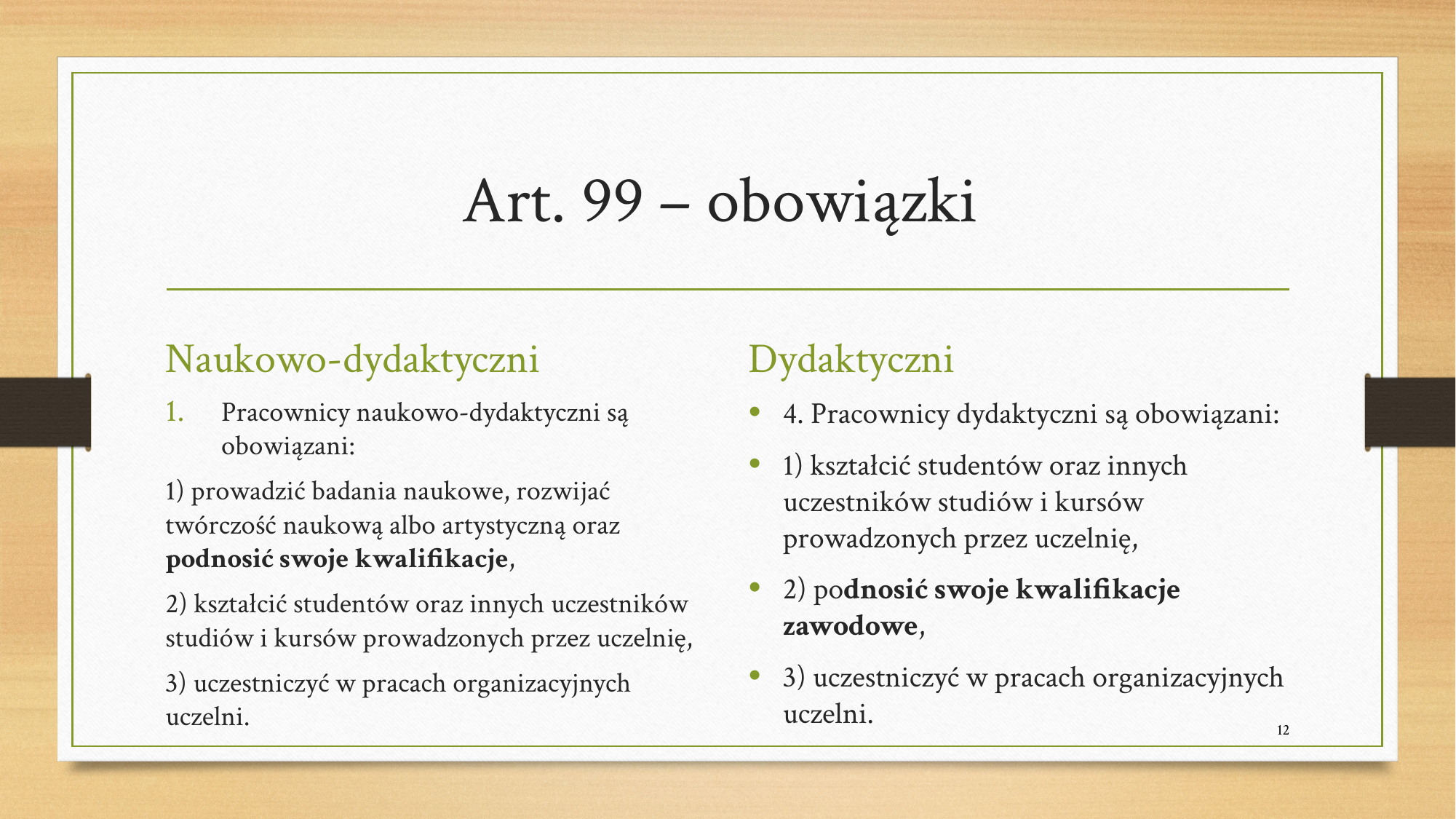

# Art. 99 – obowiązki
Naukowo-dydaktyczni
Dydaktyczni
Pracownicy naukowo-dydaktyczni są obowiązani:
1) prowadzić badania naukowe, rozwijać twórczość naukową albo artystyczną oraz podnosić swoje kwalifikacje,
2) kształcić studentów oraz innych uczestników studiów i kursów prowadzonych przez uczelnię,
3) uczestniczyć w pracach organizacyjnych uczelni.

4. Pracownicy dydaktyczni są obowiązani:
1) kształcić studentów oraz innych uczestników studiów i kursów prowadzonych przez uczelnię,
2) podnosić swoje kwalifikacje zawodowe,
3) uczestniczyć w pracach organizacyjnych uczelni.
12